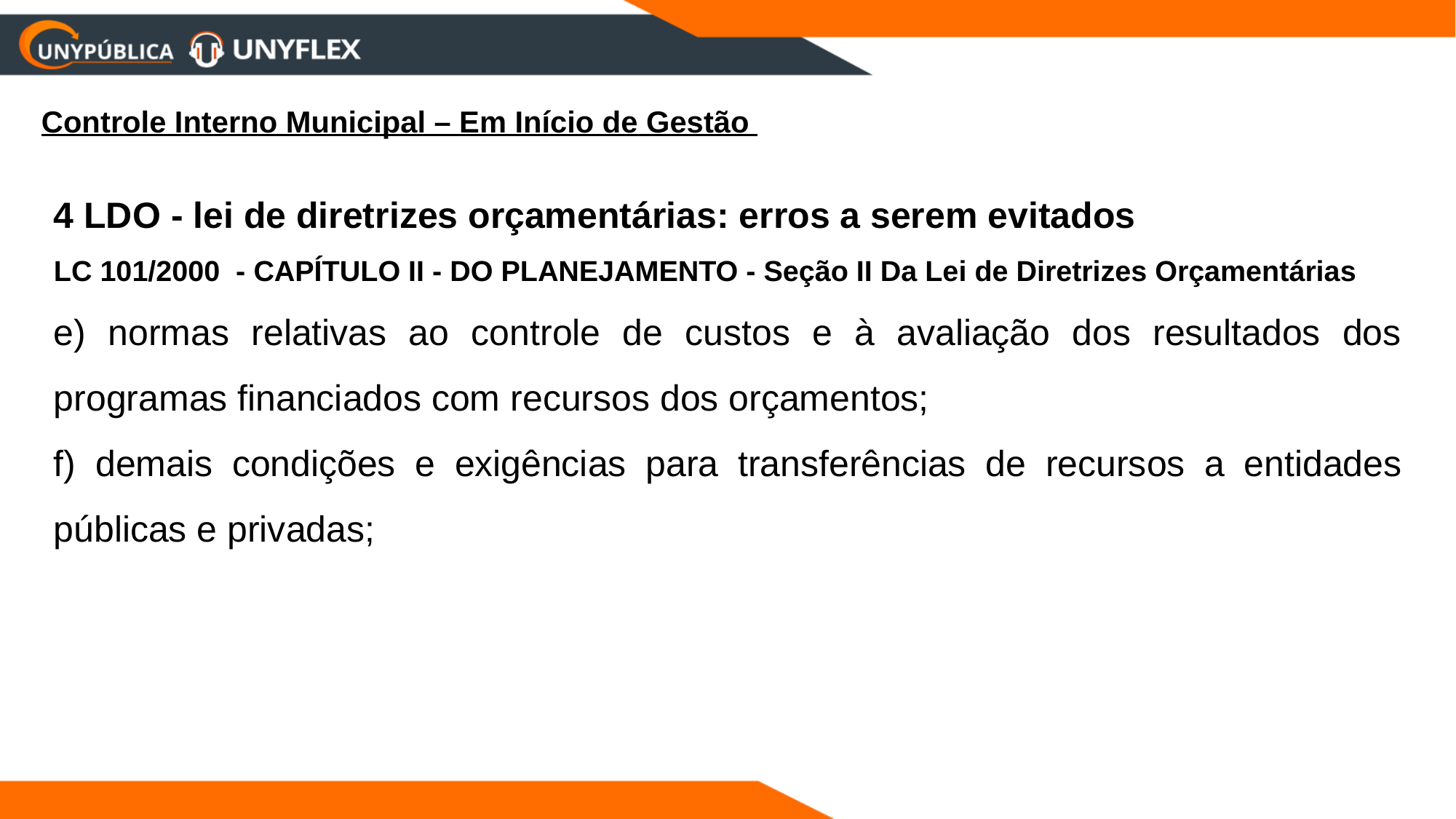

Controle Interno Municipal – Em Início de Gestão
4 LDO - lei de diretrizes orçamentárias: erros a serem evitados
LC 101/2000  - CAPÍTULO II - DO PLANEJAMENTO - Seção II Da Lei de Diretrizes Orçamentárias
e) normas relativas ao controle de custos e à avaliação dos resultados dos programas financiados com recursos dos orçamentos;
f) demais condições e exigências para transferências de recursos a entidades públicas e privadas;